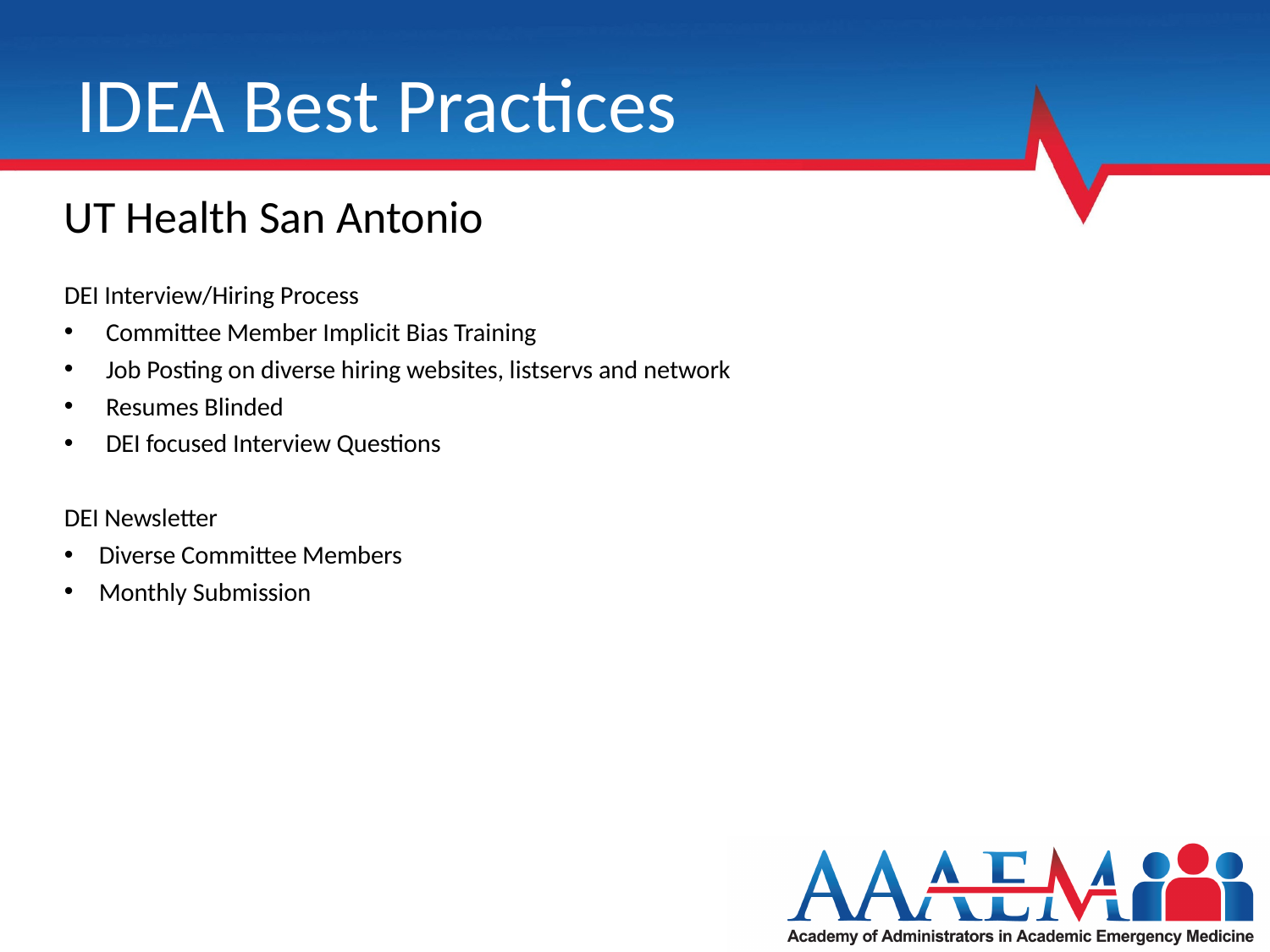

# IDEA Best Practices
UT Health San Antonio

DEI Interview/Hiring Process
Committee Member Implicit Bias Training
Job Posting on diverse hiring websites, listservs and network
Resumes Blinded
DEI focused Interview Questions

DEI Newsletter
Diverse Committee Members
Monthly Submission